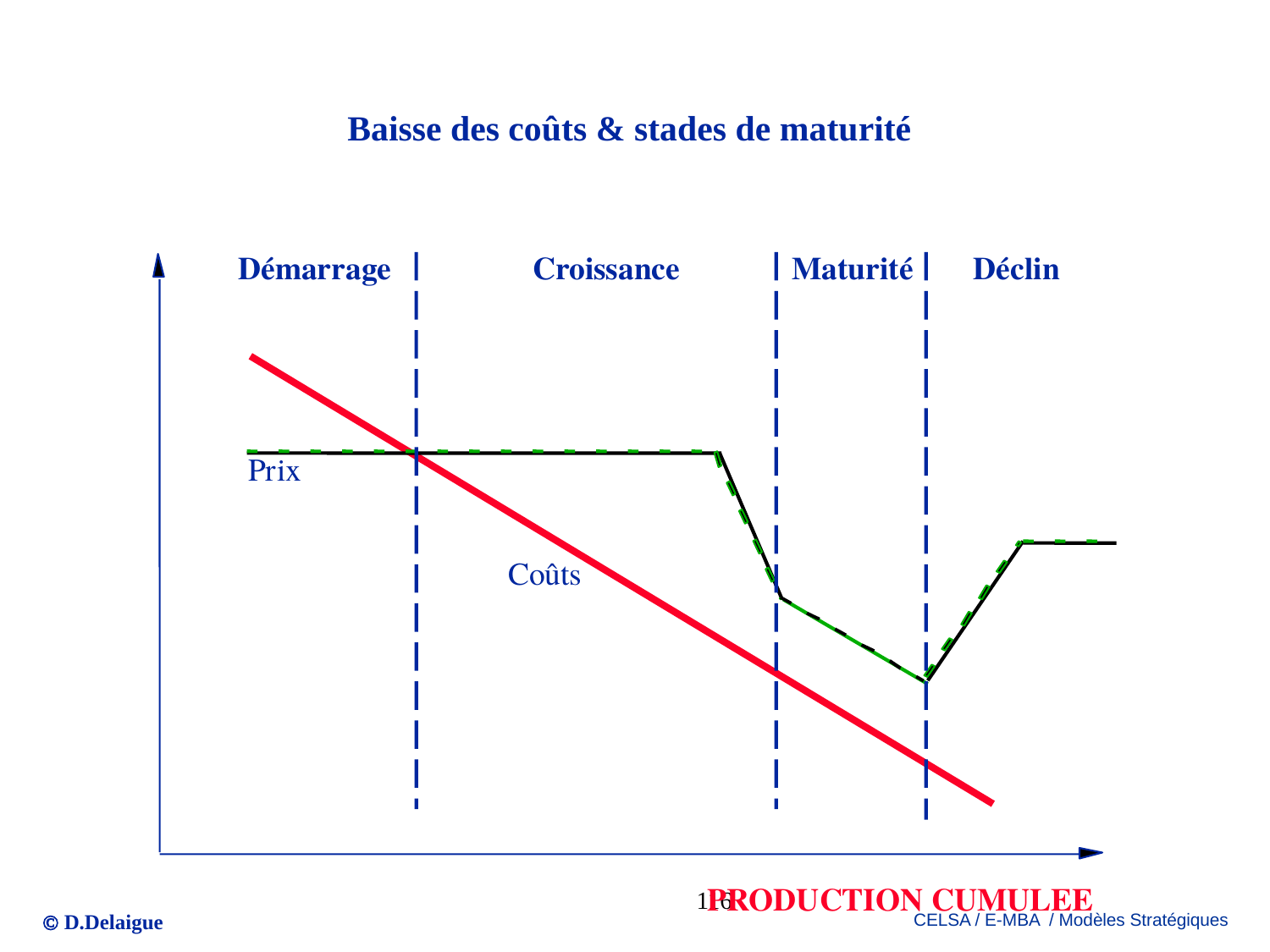

# Baisse des coûts & stades de maturité
Démarrage
Croissance
Maturité
Déclin

Prix

Coûts

PRODUCTION CUMULEE
116